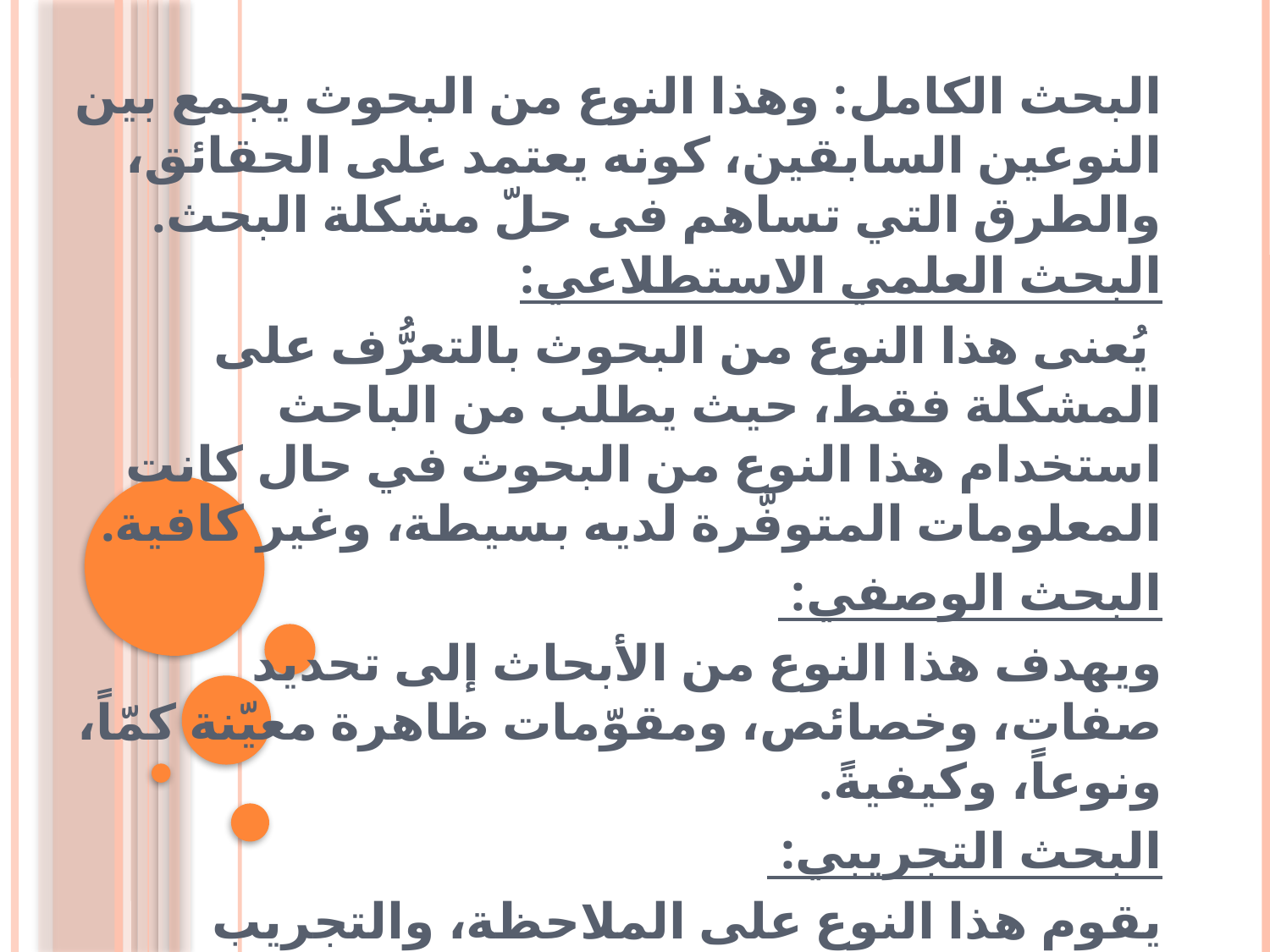

# البحث الكامل: وهذا النوع من البحوث يجمع بين النوعين السابقين، كونه يعتمد على الحقائق، والطرق التي تساهم فى حلّ مشكلة البحث.
البحث العلمي الاستطلاعي:
 يُعنى هذا النوع من البحوث بالتعرُّف على المشكلة فقط، حيث يطلب من الباحث استخدام هذا النوع من البحوث في حال كانت المعلومات المتوفّرة لديه بسيطة، وغير كافية.
البحث الوصفي:
ويهدف هذا النوع من الأبحاث إلى تحديد صفات، وخصائص، ومقوّمات ظاهرة معيّنة كمّاً، ونوعاً، وكيفيةً.
البحث التجريبي:
يقوم هذا النوع على الملاحظة، والتجريب الدقيق لإثبات صحة الفرضيّات، والنظريّات المطروحة للباحث، عن طريق استخدام قوانين عامّة.